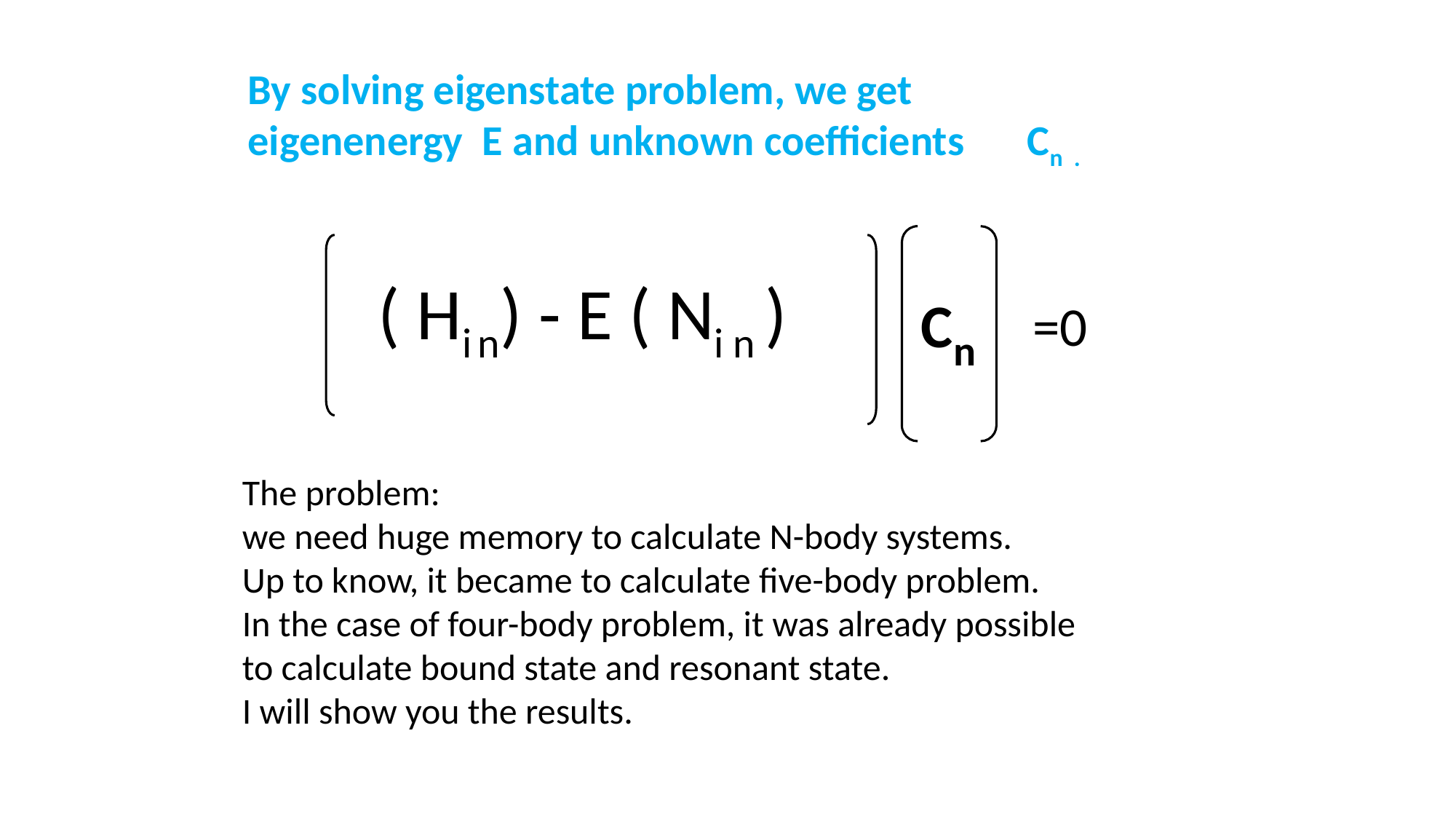

By solving eigenstate problem, we get
eigenenergy  E and unknown coefficients　Cn  .

( Hi n) - E ( Ni n )
Cn
=0

The problem:
we need huge memory to calculate N-body systems.
Up to know, it became to calculate five-body problem.
In the case of four-body problem, it was already possible
to calculate bound state and resonant state.
I will show you the results.